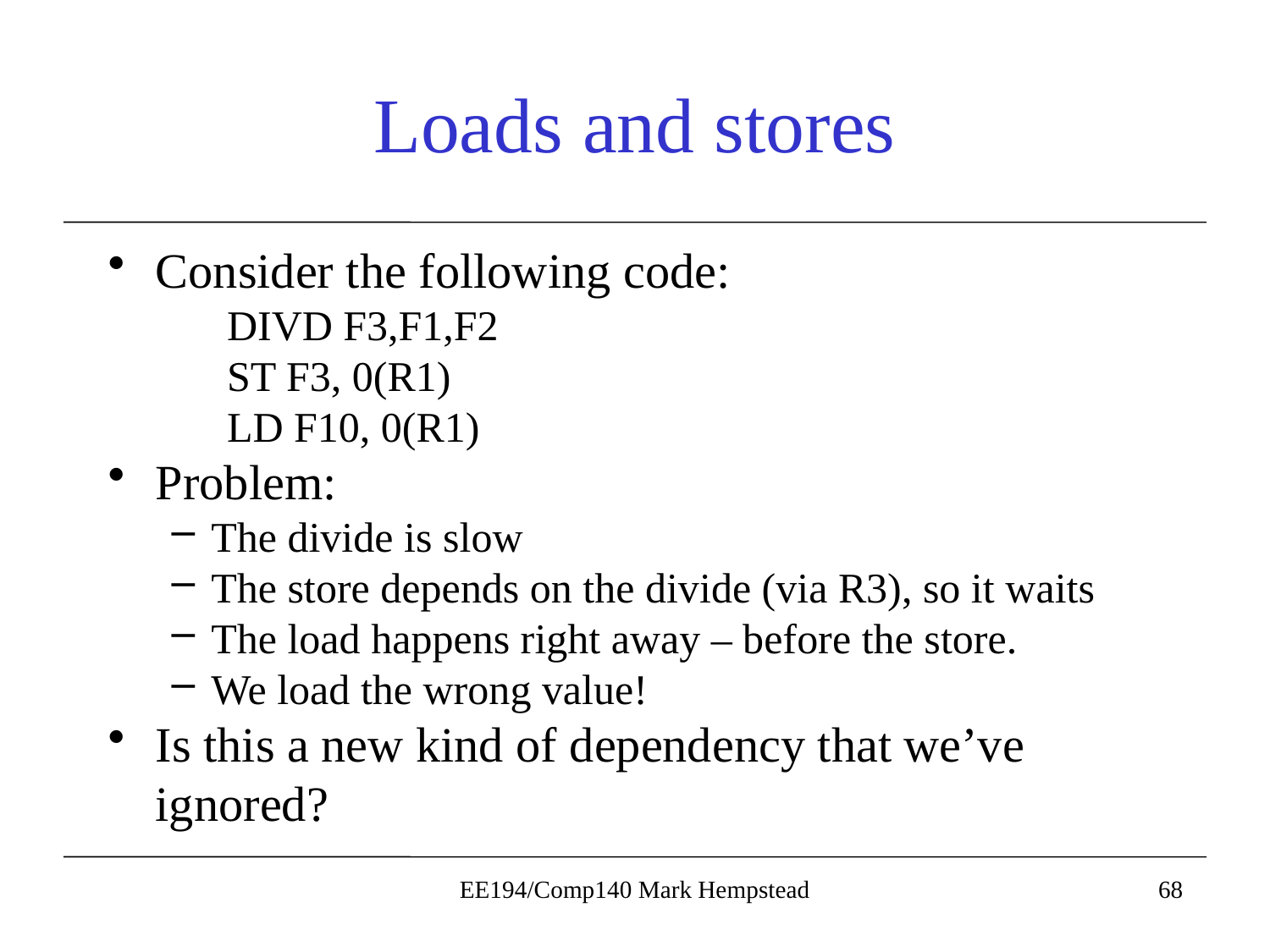

# Loads and stores
Consider the following code:
DIVD F3,F1,F2
ST F3, 0(R1)
LD F10, 0(R1)
Problem:
The divide is slow
The store depends on the divide (via R3), so it waits
The load happens right away – before the store.
We load the wrong value!
Is this a new kind of dependency that we’ve ignored?
EE194/Comp140 Mark Hempstead